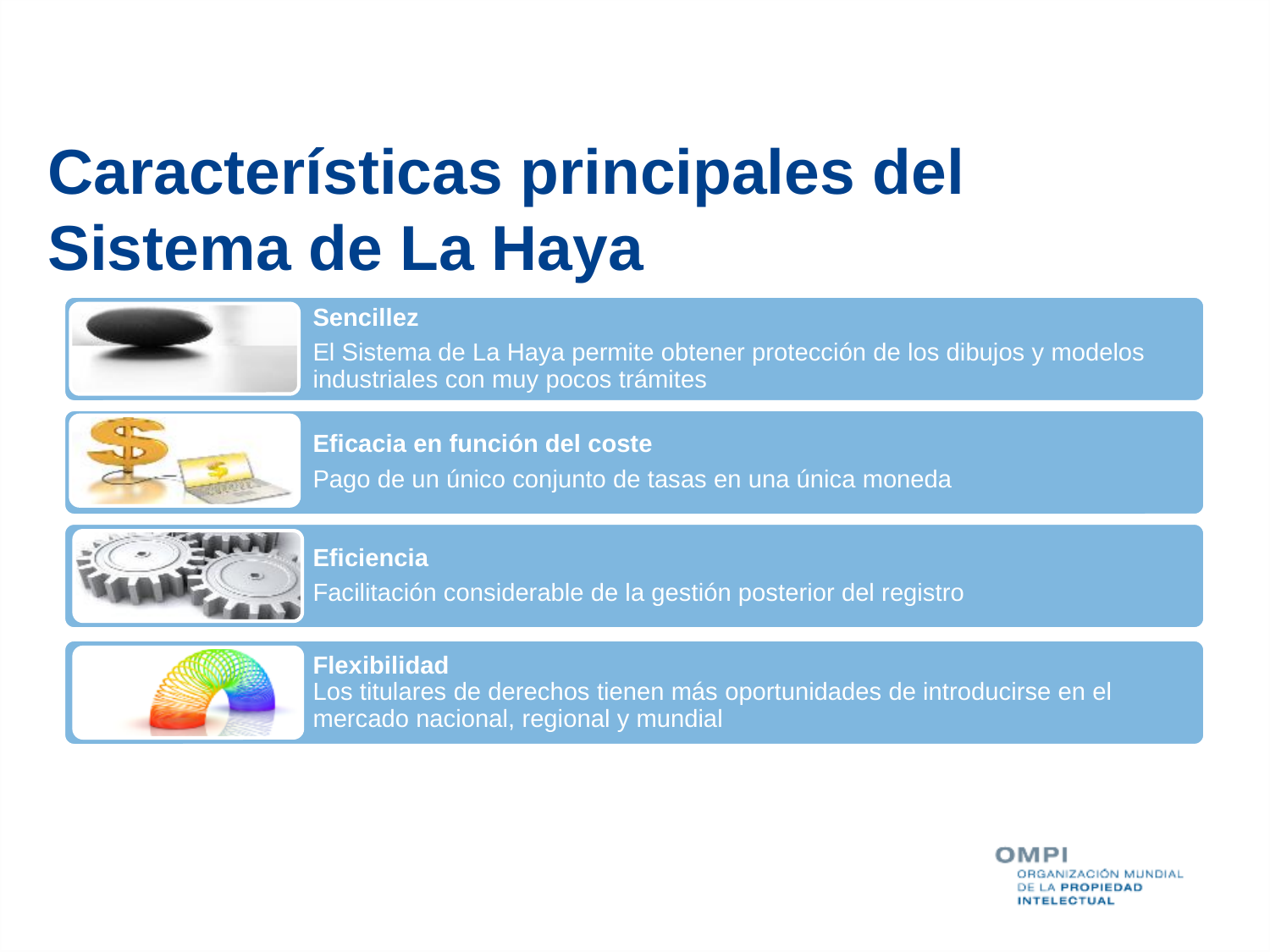

# Características principales del Sistema de La Haya
Sencillez
El Sistema de La Haya permite obtener protección de los dibujos y modelos industriales con muy pocos trámites
Eficacia en función del coste
Pago de un único conjunto de tasas en una única moneda
Eficiencia
Facilitación considerable de la gestión posterior del registro
Flexibilidad
Los titulares de derechos tienen más oportunidades de introducirse en el mercado nacional, regional y mundial